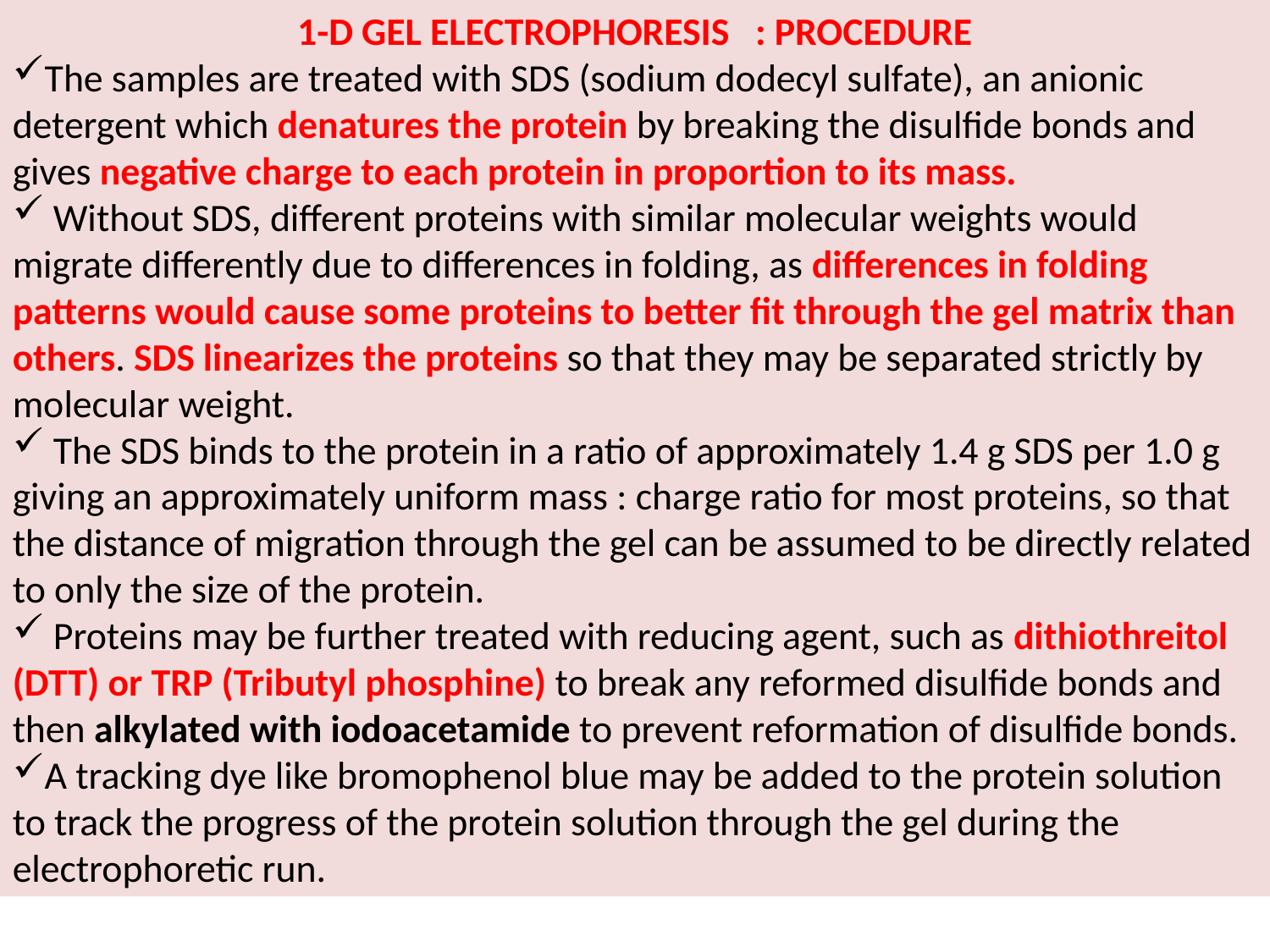

1-D GEL ELECTROPHORESIS   : PROCEDURE
The samples are treated with SDS (sodium dodecyl sulfate), an anionic detergent which denatures the protein by breaking the disulfide bonds and gives negative charge to each protein in proportion to its mass.
 Without SDS, different proteins with similar molecular weights would migrate differently due to differences in folding, as differences in folding patterns would cause some proteins to better fit through the gel matrix than others. SDS linearizes the proteins so that they may be separated strictly by molecular weight.
 The SDS binds to the protein in a ratio of approximately 1.4 g SDS per 1.0 g giving an approximately uniform mass : charge ratio for most proteins, so that the distance of migration through the gel can be assumed to be directly related to only the size of the protein.
 Proteins may be further treated with reducing agent, such as dithiothreitol (DTT) or TRP (Tributyl phosphine) to break any reformed disulfide bonds and then alkylated with iodoacetamide to prevent reformation of disulfide bonds.
A tracking dye like bromophenol blue may be added to the protein solution to track the progress of the protein solution through the gel during the electrophoretic run.